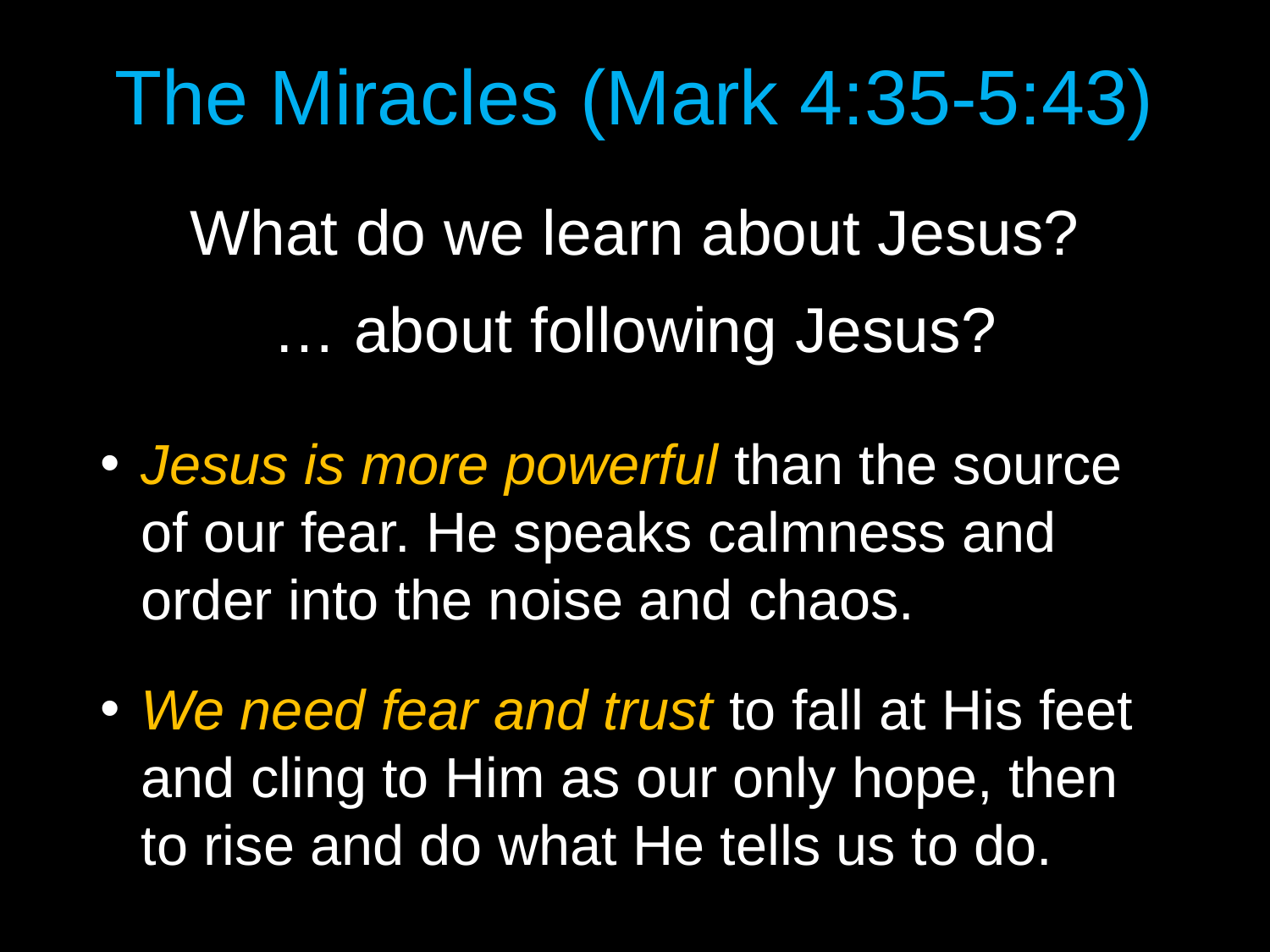

# The Miracles (Mark 4:35-5:43)
What do we learn about Jesus?
… about following Jesus?
Jesus is more powerful than the source of our fear. He speaks calmness and order into the noise and chaos.
We need fear and trust to fall at His feet and cling to Him as our only hope, then to rise and do what He tells us to do.